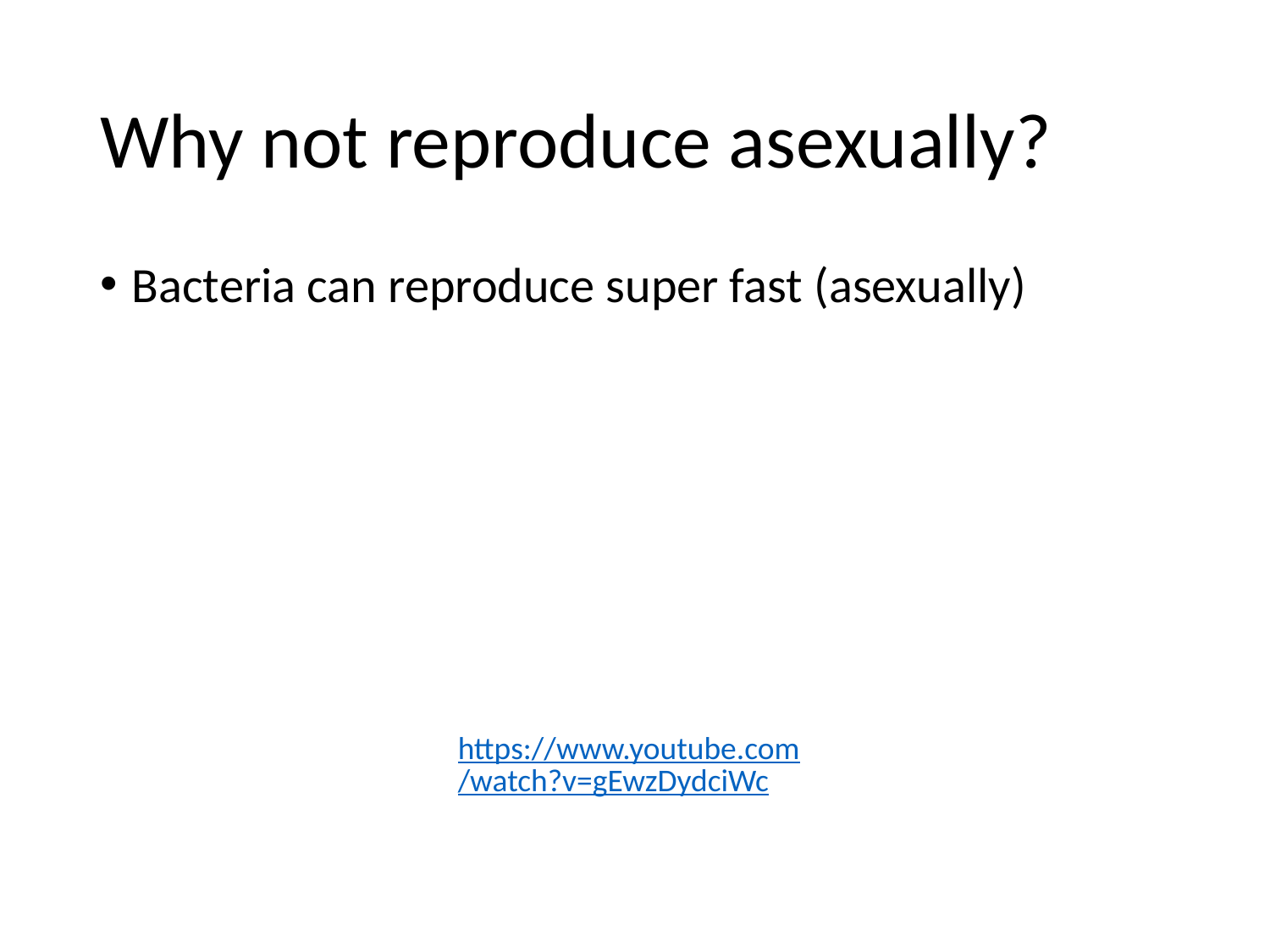

# Why not reproduce asexually?
Bacteria can reproduce super fast (asexually)
https://www.youtube.com/watch?v=gEwzDydciWc